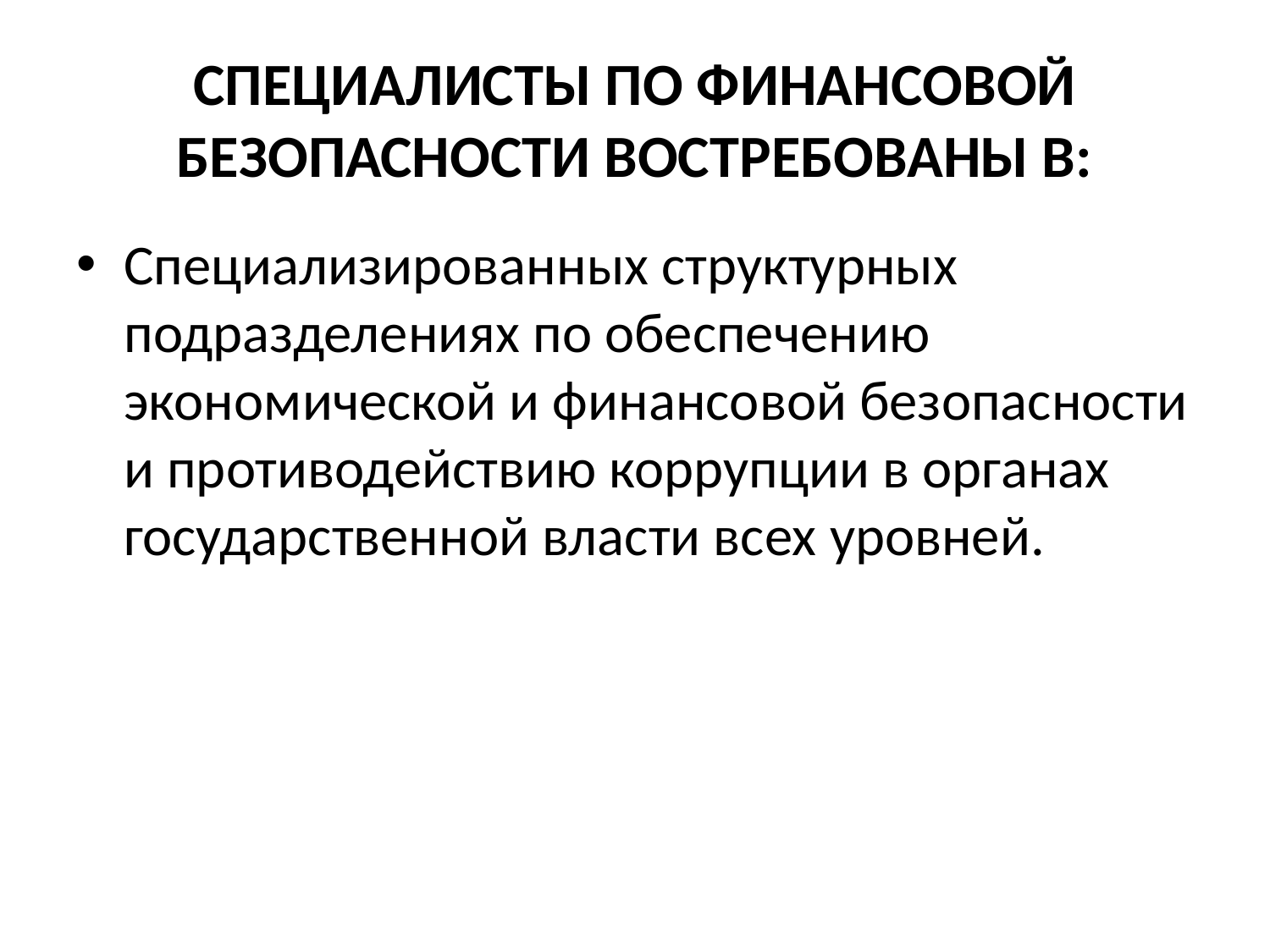

# СПЕЦИАЛИСТЫ ПО ФИНАНСОВОЙ БЕЗОПАСНОСТИ ВОСТРЕБОВАНЫ В:
Специализированных структурных подразделениях по обеспечению экономической и финансовой безопасности и противодействию коррупции в органах государственной власти всех уровней.